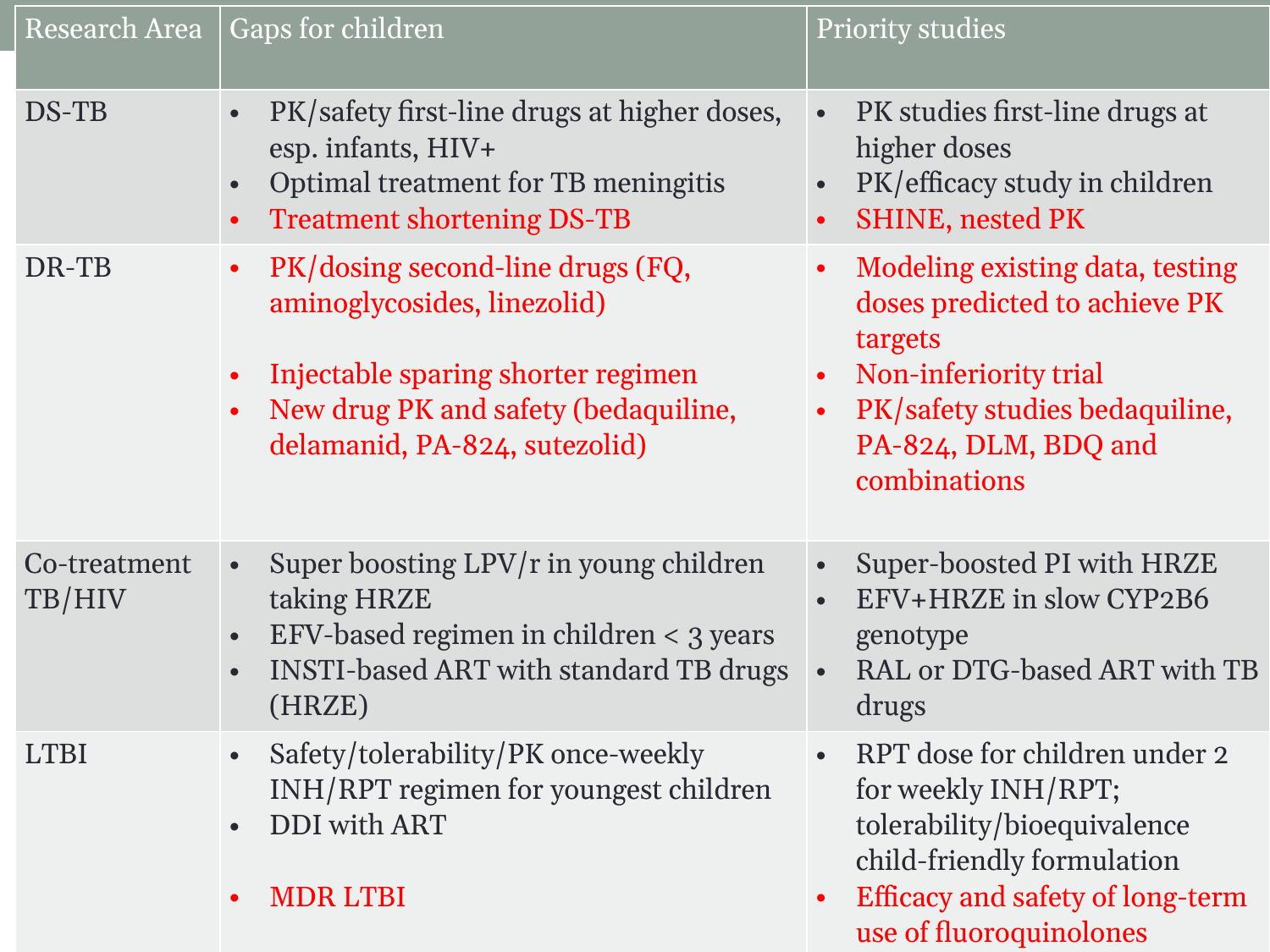

3
| Research Area | Gaps for children | Priority studies |
| --- | --- | --- |
| DS-TB | PK/safety first-line drugs at higher doses, esp. infants, HIV+ Optimal treatment for TB meningitis Treatment shortening DS-TB | PK studies first-line drugs at higher doses PK/efficacy study in children SHINE, nested PK |
| DR-TB | PK/dosing second-line drugs (FQ, aminoglycosides, linezolid) Injectable sparing shorter regimen New drug PK and safety (bedaquiline, delamanid, PA-824, sutezolid) | Modeling existing data, testing doses predicted to achieve PK targets Non-inferiority trial PK/safety studies bedaquiline, PA-824, DLM, BDQ and combinations |
| Co-treatment TB/HIV | Super boosting LPV/r in young children taking HRZE EFV-based regimen in children < 3 years INSTI-based ART with standard TB drugs (HRZE) | Super-boosted PI with HRZE EFV+HRZE in slow CYP2B6 genotype RAL or DTG-based ART with TB drugs |
| LTBI | Safety/tolerability/PK once-weekly INH/RPT regimen for youngest children DDI with ART MDR LTBI | RPT dose for children under 2 for weekly INH/RPT; tolerability/bioequivalence child-friendly formulation Efficacy and safety of long-term use of fluoroquinolones |